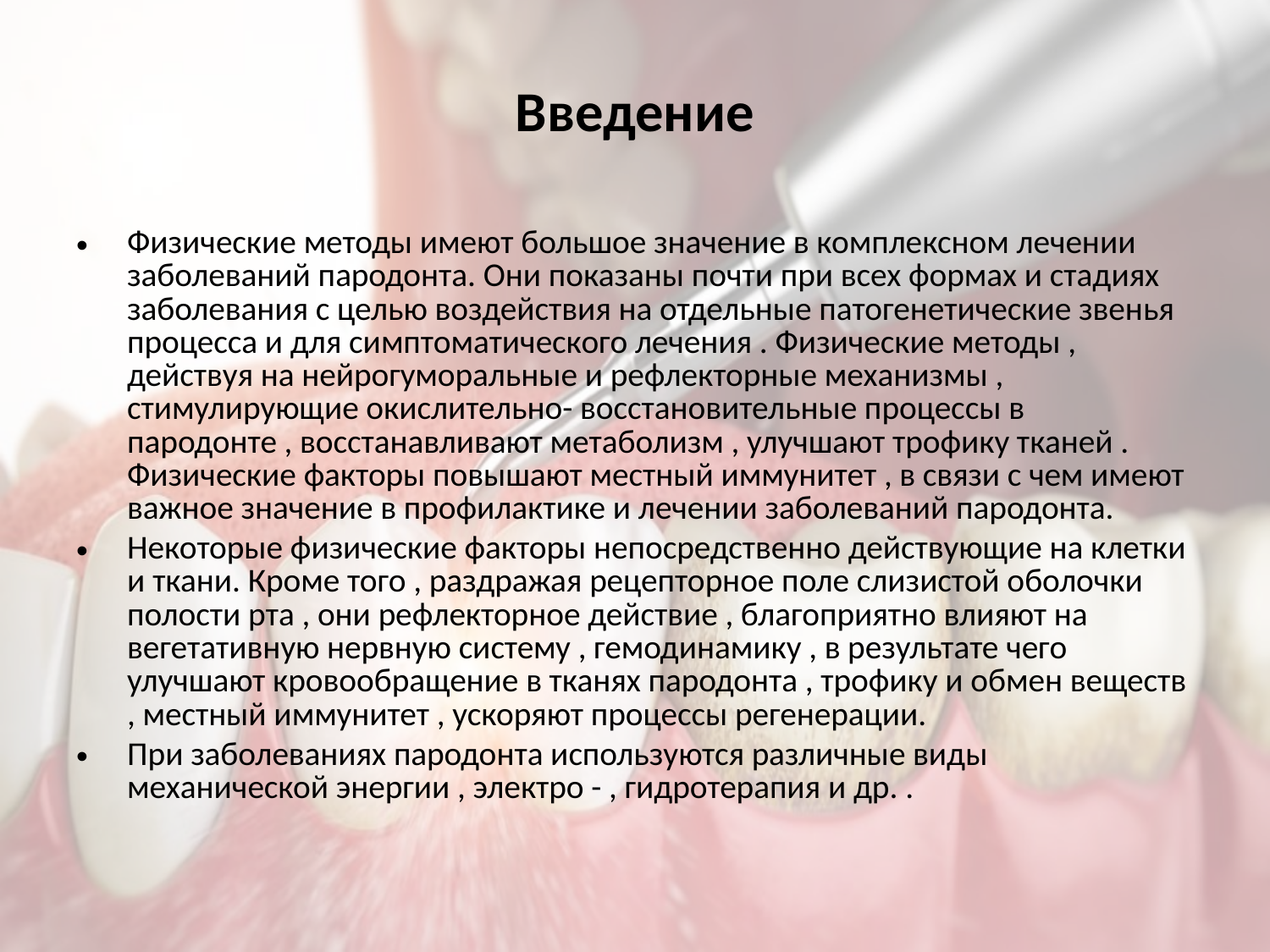

# Введение
Физические методы имеют большое значение в комплексном лечении заболеваний пародонта. Они показаны почти при всех формах и стадиях заболевания с целью воздействия на отдельные патогенетические звенья процесса и для симптоматического лечения . Физические методы , действуя на нейрогуморальные и рефлекторные механизмы , стимулирующие окислительно- восстановительные процессы в пародонте , восстанавливают метаболизм , улучшают трофику тканей . Физические факторы повышают местный иммунитет , в связи с чем имеют важное значение в профилактике и лечении заболеваний пародонта.
Некоторые физические факторы непосредственно действующие на клетки и ткани. Кроме того , раздражая рецепторное поле слизистой оболочки полости рта , они рефлекторное действие , благоприятно влияют на вегетативную нервную систему , гемодинамику , в результате чего улучшают кровообращение в тканях пародонта , трофику и обмен веществ , местный иммунитет , ускоряют процессы регенерации.
При заболеваниях пародонта используются различные виды механической энергии , электро - , гидротерапия и др. .